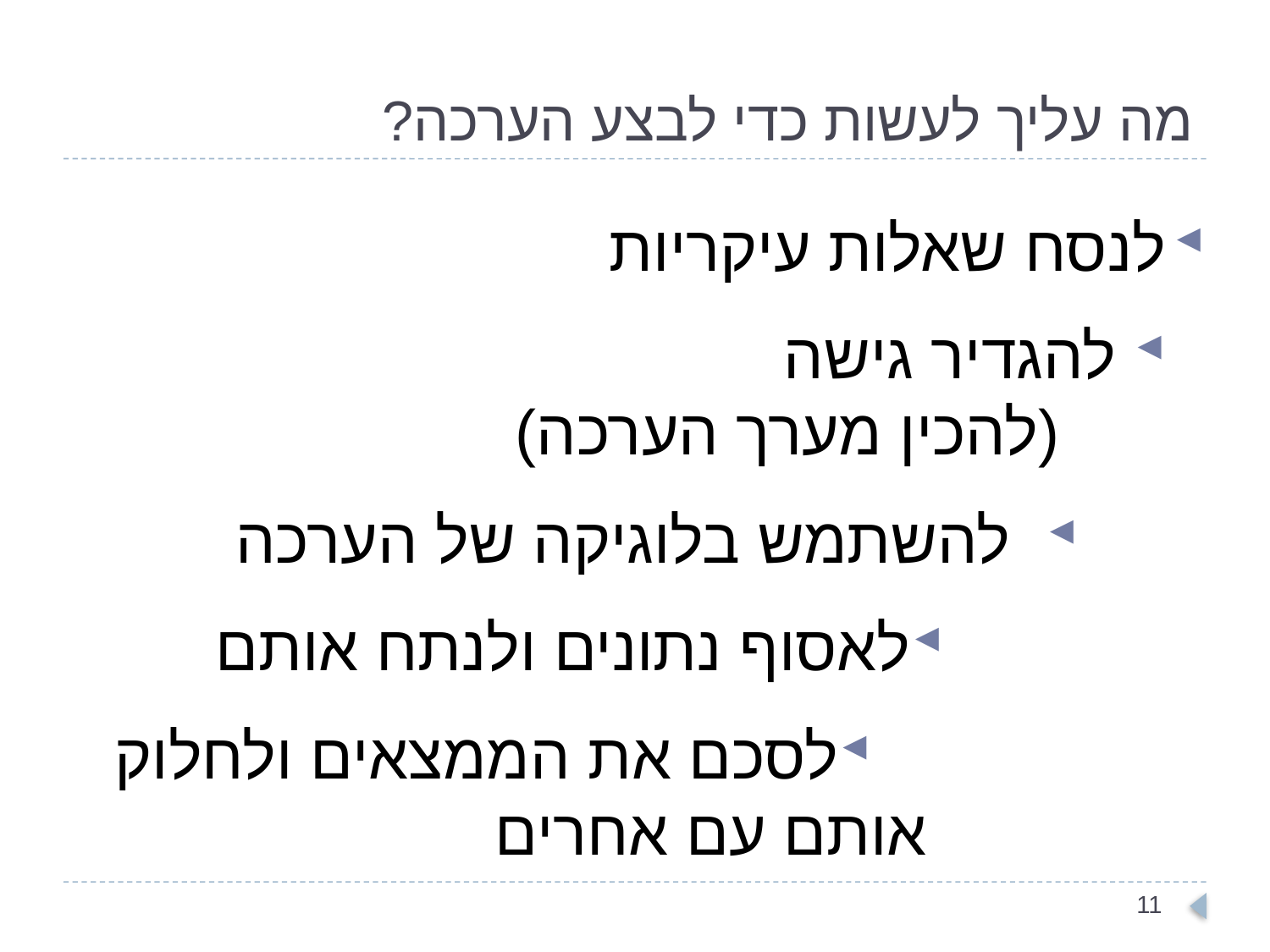

# מה עליך לעשות כדי לבצע הערכה?
לנסח שאלות עיקריות
 להגדיר גישה
      (להכין מערך הערכה)
  להשתמש בלוגיקה של הערכה
לאסוף נתונים ולנתח אותם
לסכם את הממצאים ולחלוק אותם עם אחרים

11